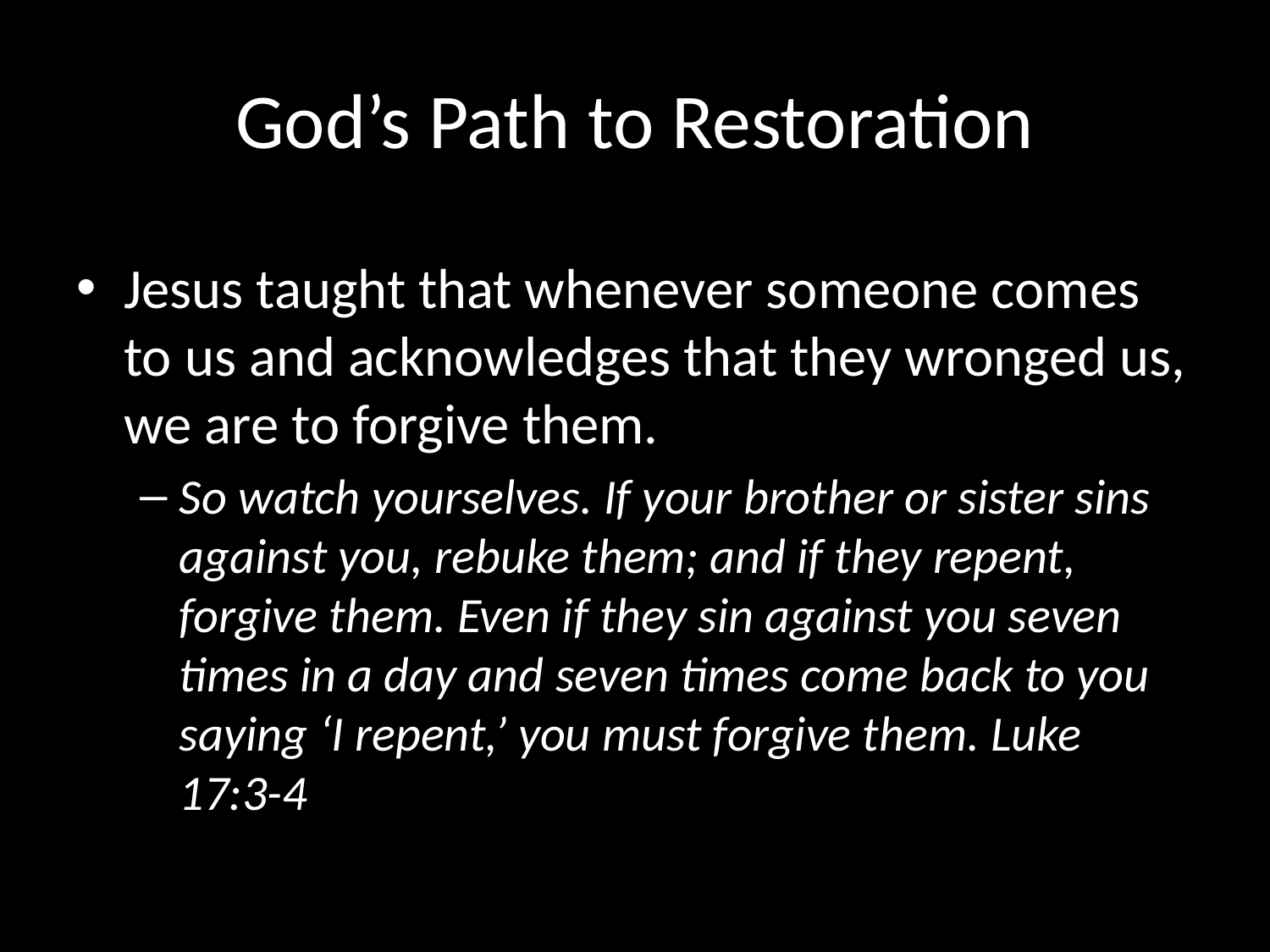

# God’s Path to Restoration
Jesus taught that whenever someone comes to us and acknowledges that they wronged us, we are to forgive them.
So watch yourselves. If your brother or sister sins against you, rebuke them; and if they repent, forgive them. Even if they sin against you seven times in a day and seven times come back to you saying ‘I repent,’ you must forgive them. Luke 17:3-4